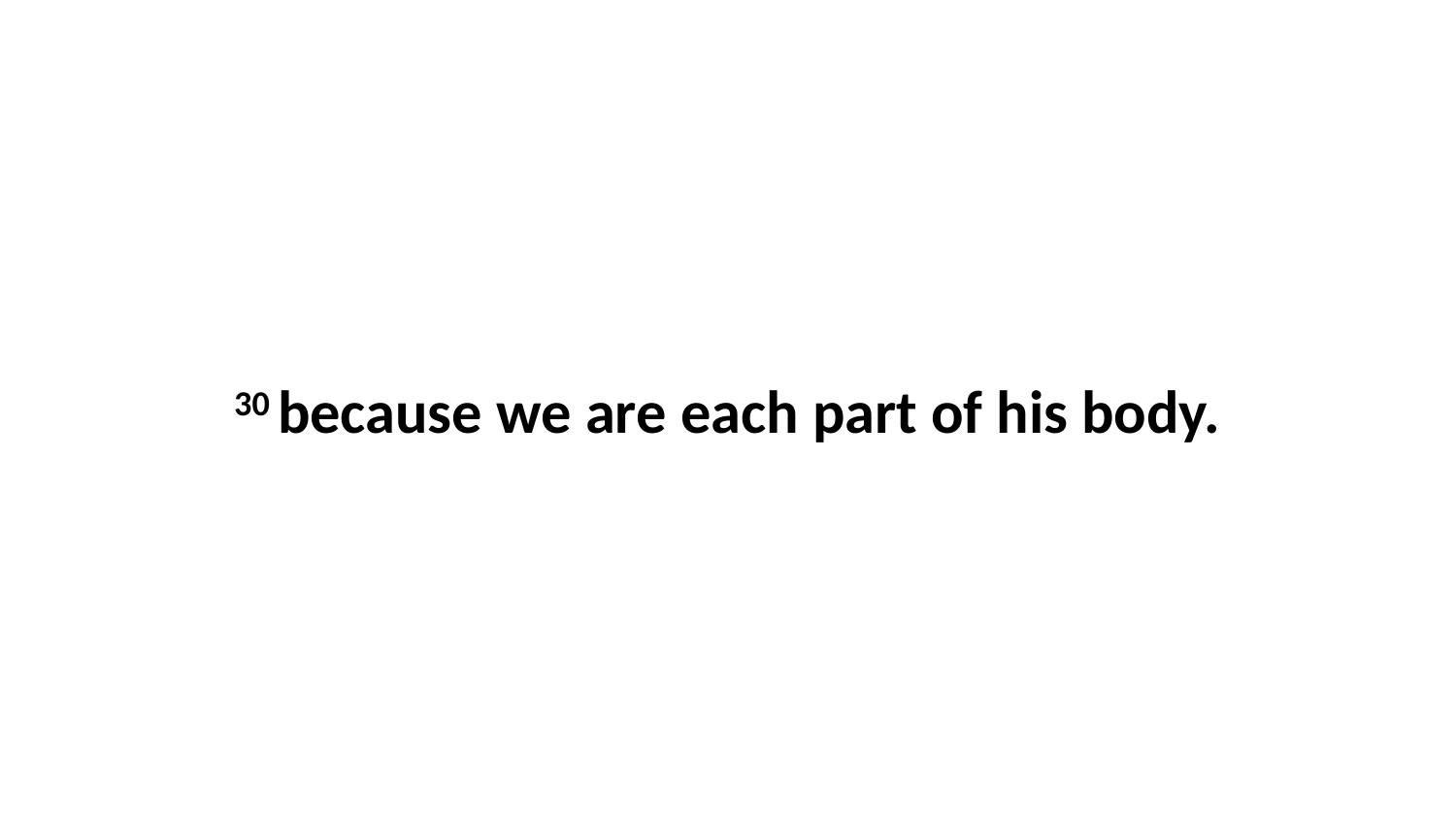

30 because we are each part of his body.